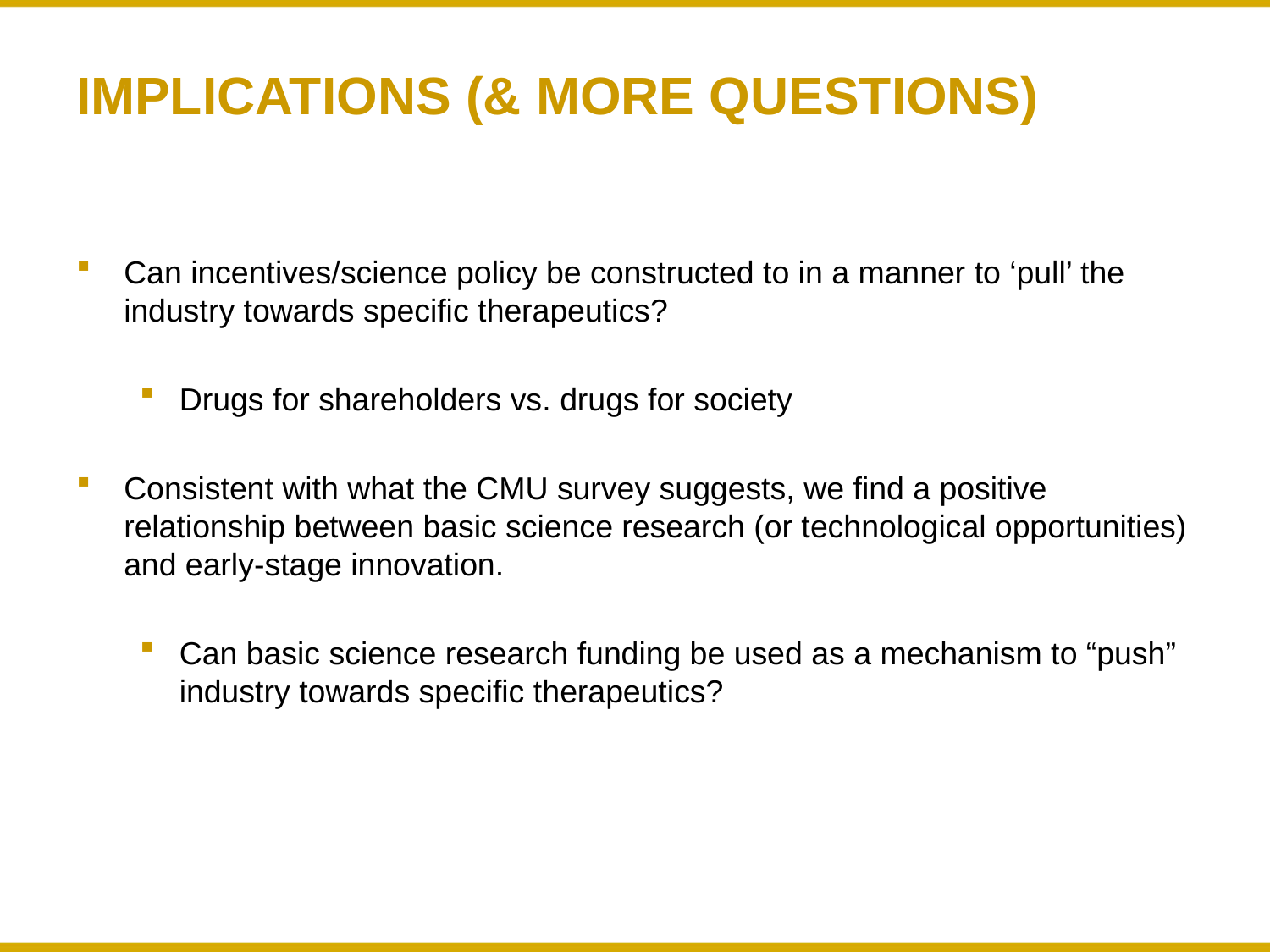

# Implications (& More Questions)

Can incentives/science policy be constructed to in a manner to ‘pull’ the industry towards specific therapeutics?

Drugs for shareholders vs. drugs for society

Consistent with what the CMU survey suggests, we find a positive relationship between basic science research (or technological opportunities) and early-stage innovation.

Can basic science research funding be used as a mechanism to “push” industry towards specific therapeutics?